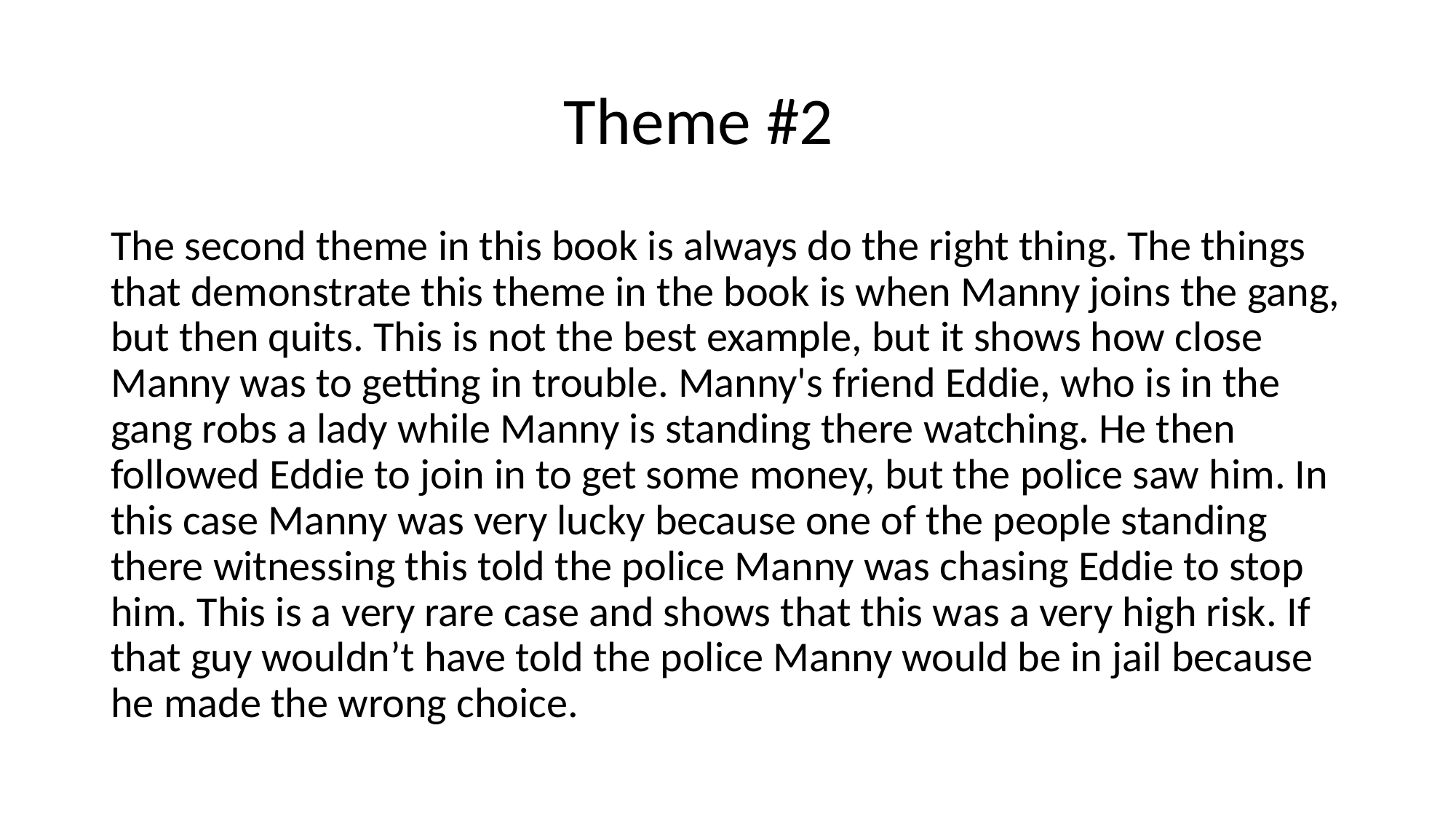

# Theme #2
The second theme in this book is always do the right thing. The things that demonstrate this theme in the book is when Manny joins the gang, but then quits. This is not the best example, but it shows how close Manny was to getting in trouble. Manny's friend Eddie, who is in the gang robs a lady while Manny is standing there watching. He then followed Eddie to join in to get some money, but the police saw him. In this case Manny was very lucky because one of the people standing there witnessing this told the police Manny was chasing Eddie to stop him. This is a very rare case and shows that this was a very high risk. If that guy wouldn’t have told the police Manny would be in jail because he made the wrong choice.